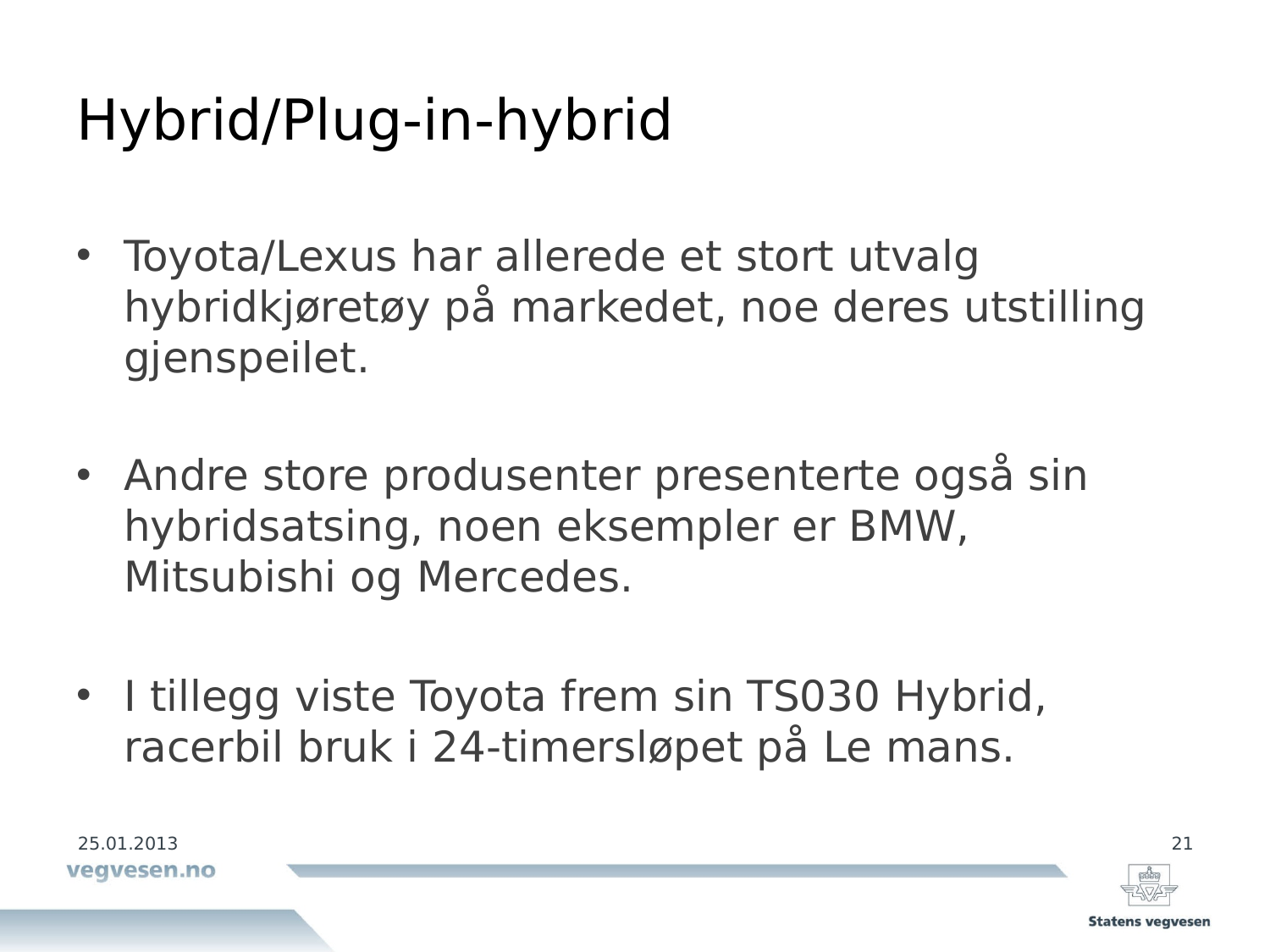

# Hybrid/Plug-in-hybrid
Toyota/Lexus har allerede et stort utvalg hybridkjøretøy på markedet, noe deres utstilling gjenspeilet.

Andre store produsenter presenterte også sin hybridsatsing, noen eksempler er BMW, Mitsubishi og Mercedes.

I tillegg viste Toyota frem sin TS030 Hybrid, racerbil bruk i 24-timersløpet på Le mans.

25.01.2013
21